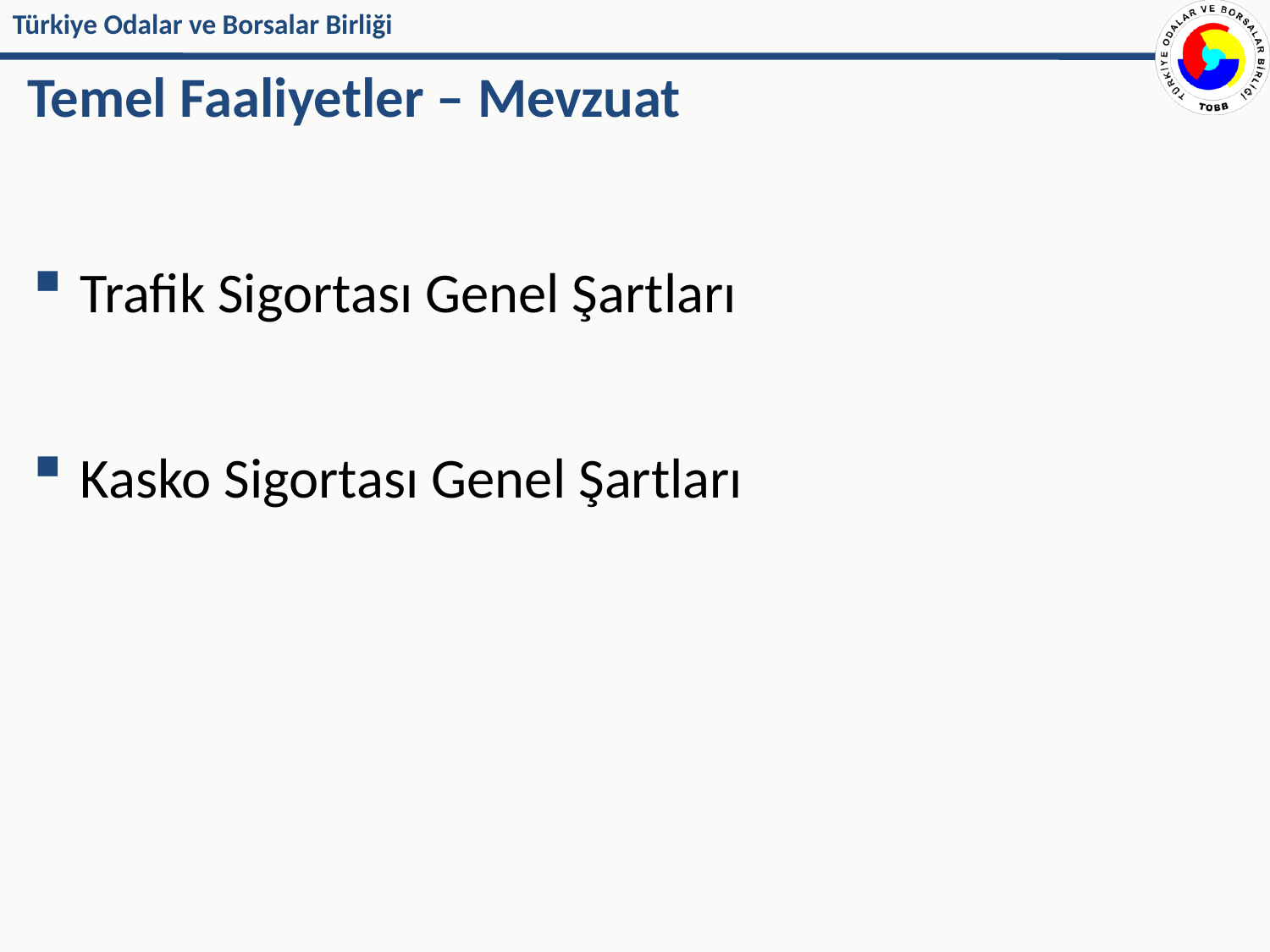

# Temel Faaliyetler – Mevzuat
Trafik Sigortası Genel Şartları

Kasko Sigortası Genel Şartları